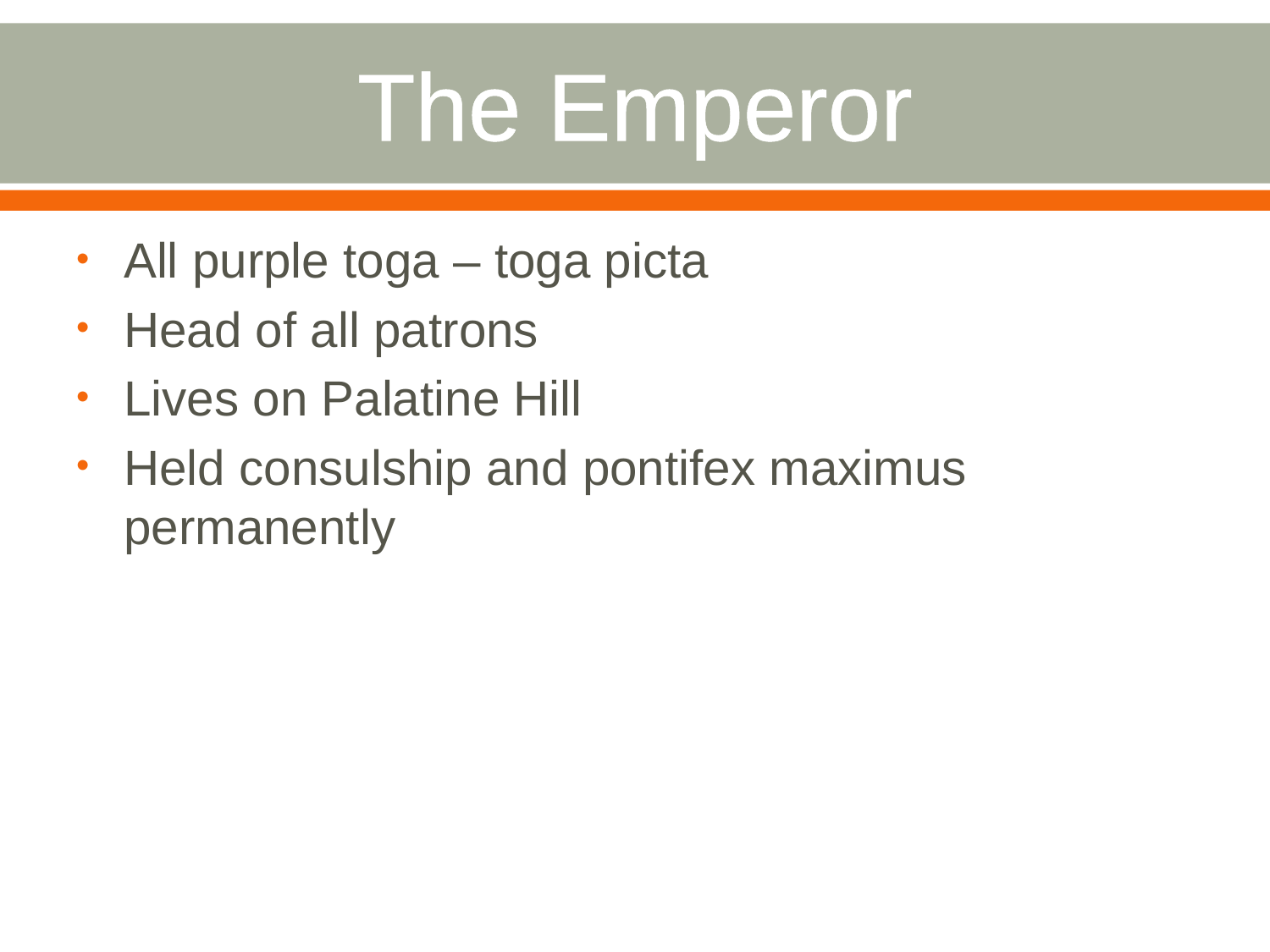

# The Emperor
All purple toga – toga picta
Head of all patrons
Lives on Palatine Hill
Held consulship and pontifex maximus permanently